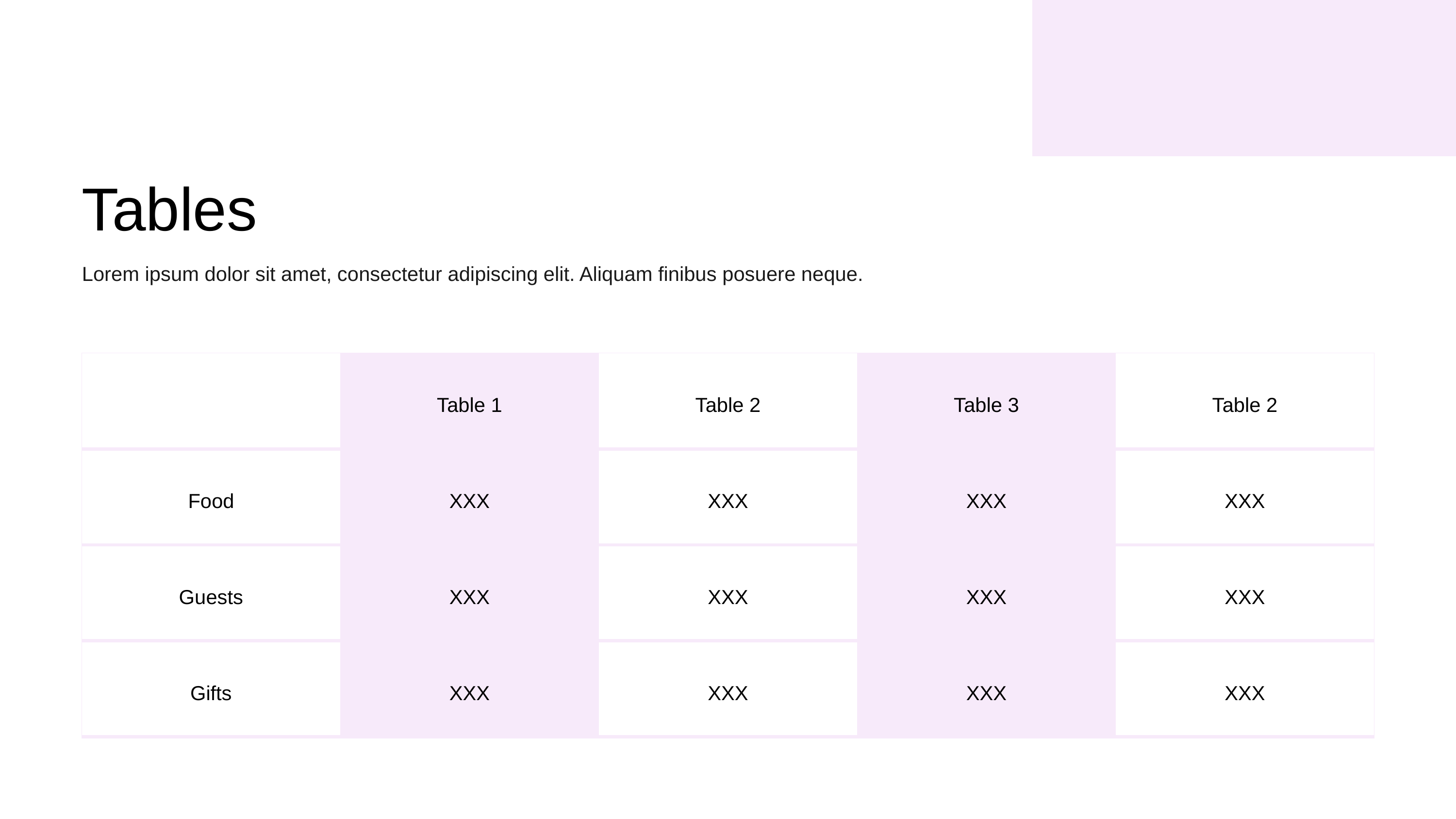

Tables
Lorem ipsum dolor sit amet, consectetur adipiscing elit. Aliquam finibus posuere neque.
|  | Table 1 | Table 2 | Table 3 | Table 2 |
| --- | --- | --- | --- | --- |
| Food | XXX | XXX | XXX | XXX |
| Guests | XXX | XXX | XXX | XXX |
| Gifts | XXX | XXX | XXX | XXX |